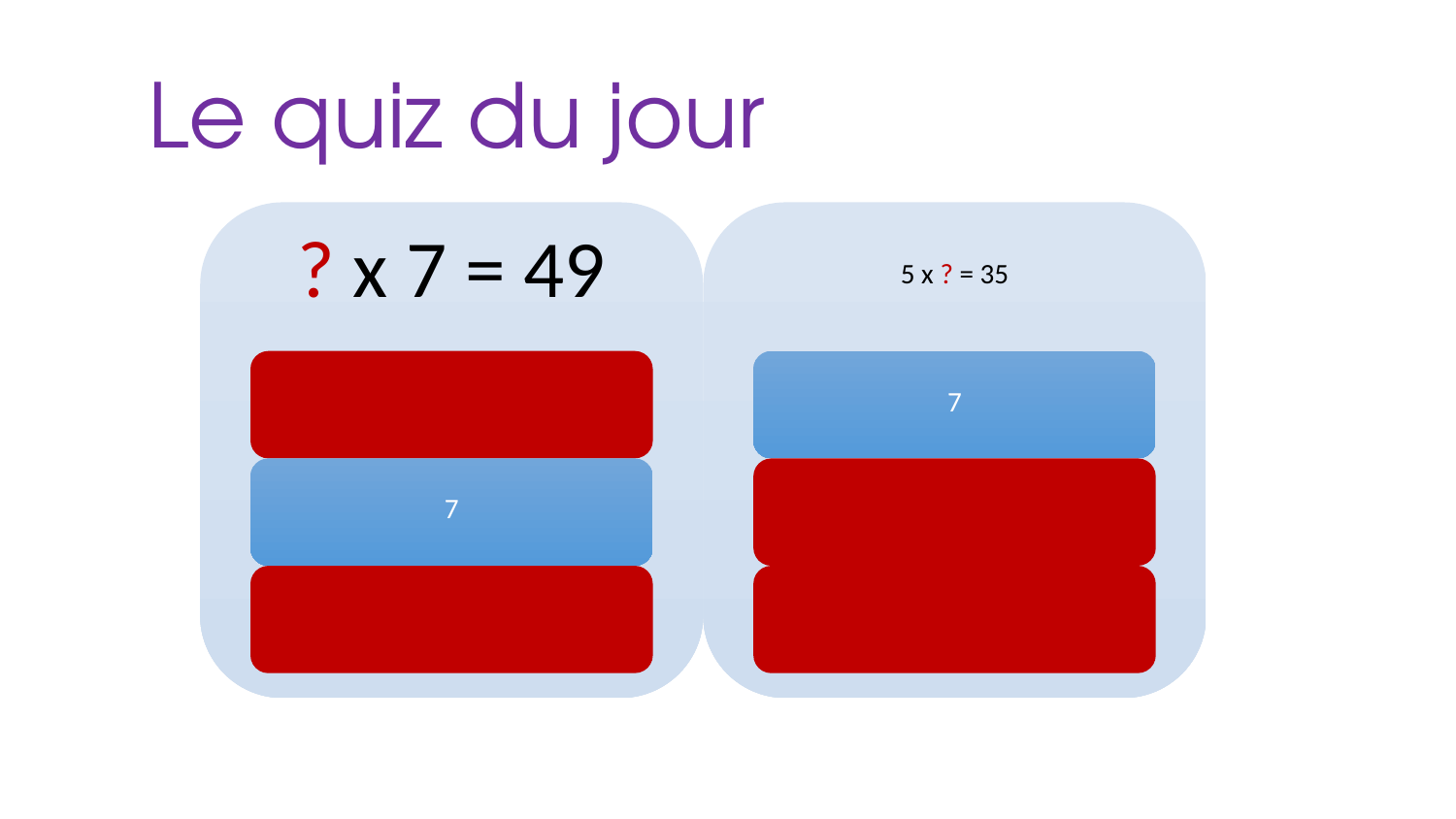

Le quiz du jour
? x 7 = 49
7
5 x ? = 35
7